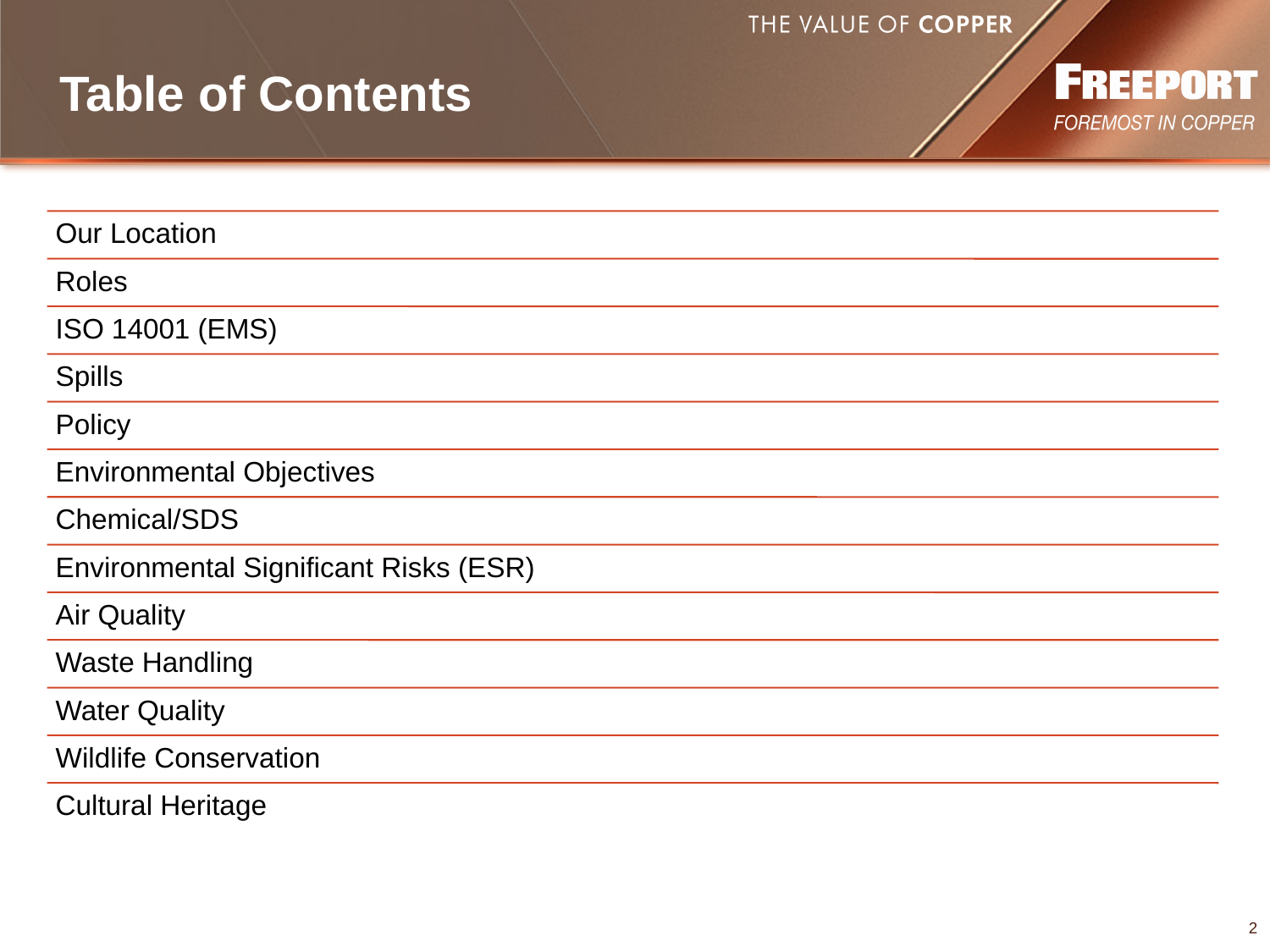

# Table of Contents
Our Location
Roles
ISO 14001 (EMS)
Spills
Policy
Environmental Objectives
Chemical/SDS
Environmental Significant Risks (ESR)
Air Quality
Waste Handling
Water Quality
Wildlife Conservation
Cultural Heritage
2